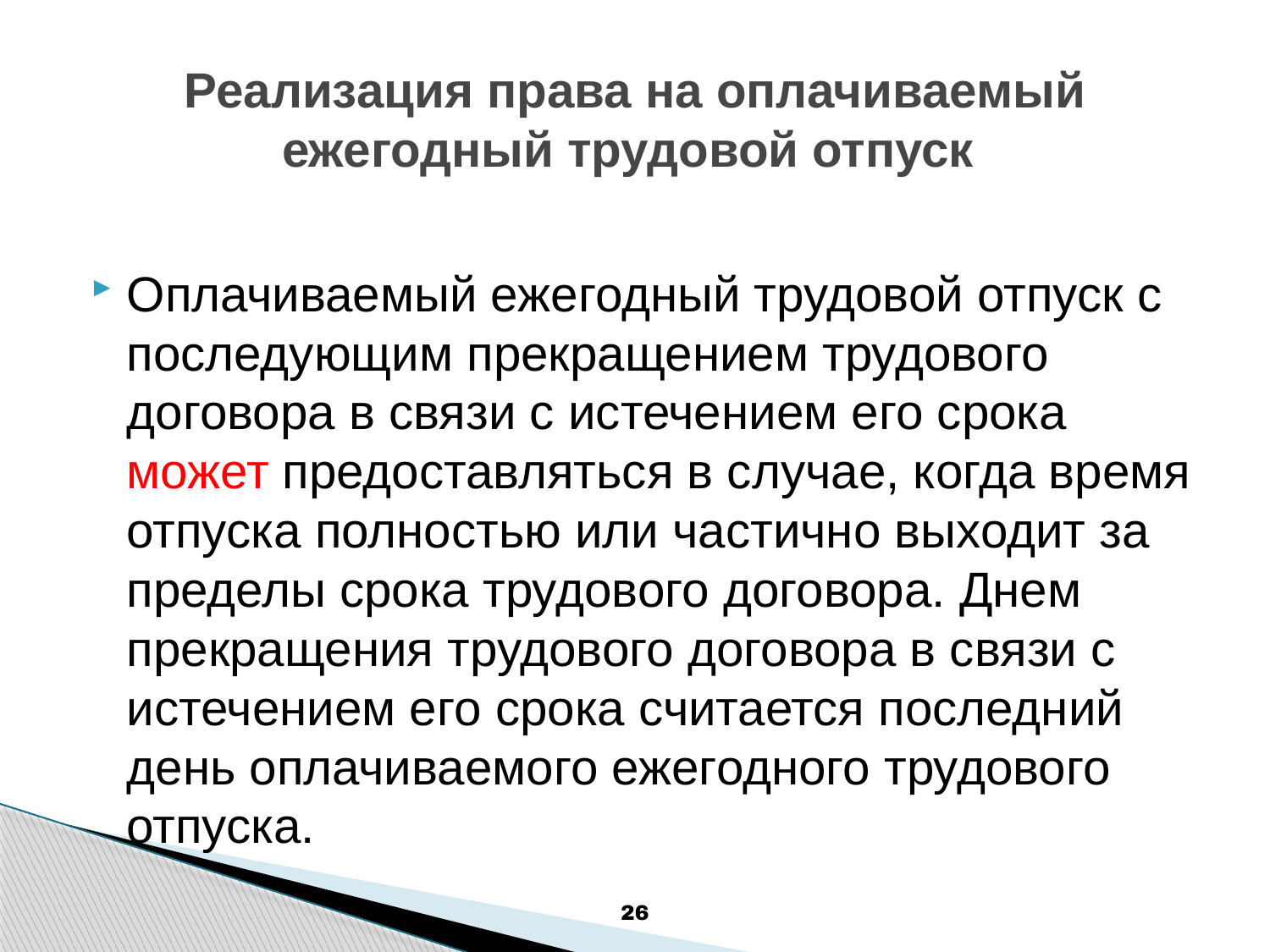

# Реализация права на оплачиваемый ежегодный трудовой отпуск
Оплачиваемый ежегодный трудовой отпуск с последующим прекращением трудового договора в связи с истечением его срока может предоставляться в случае, когда время отпуска полностью или частично выходит за пределы срока трудового договора. Днем прекращения трудового договора в связи с истечением его срока считается последний день оплачиваемого ежегодного трудового отпуска.

26